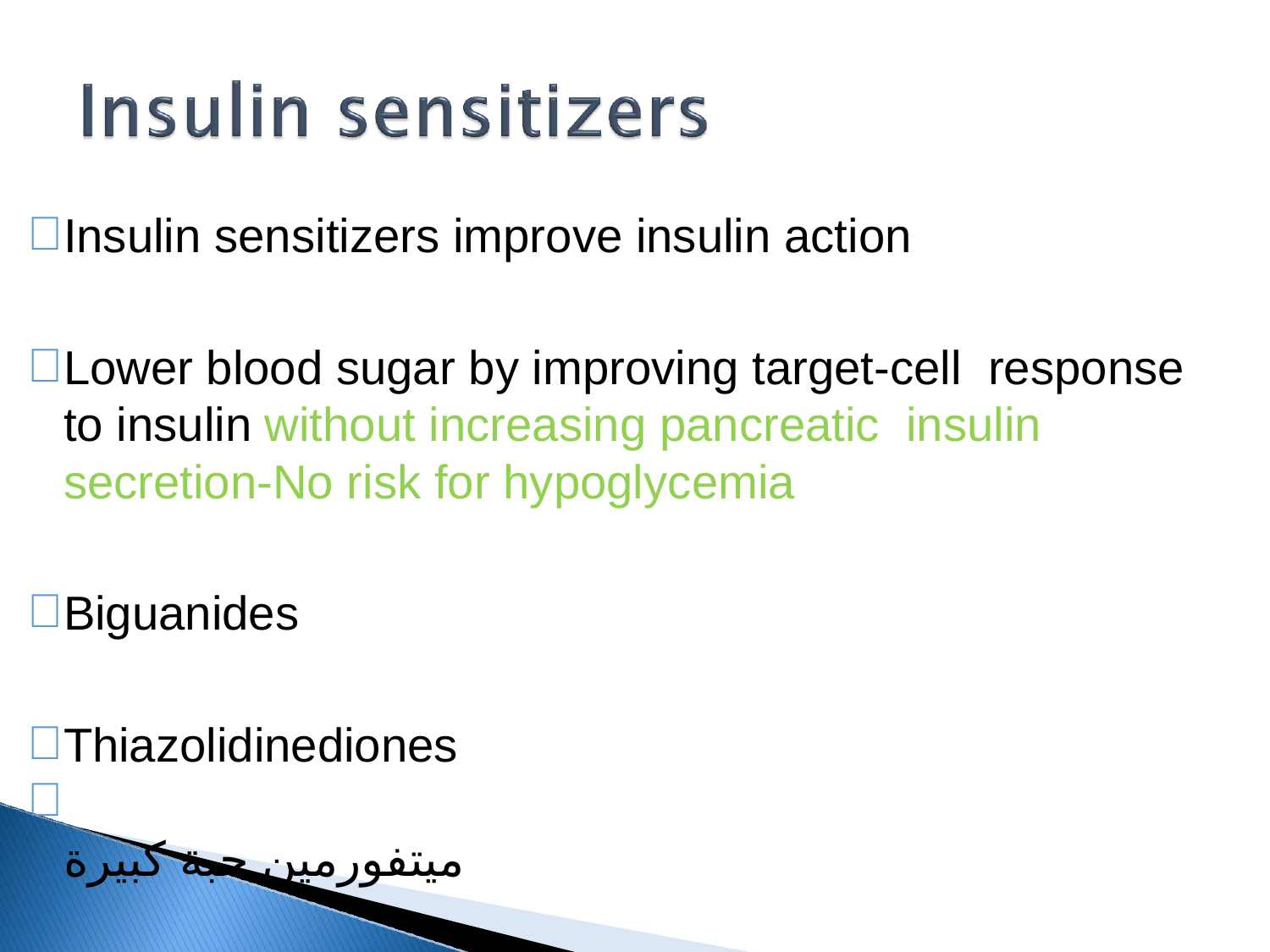

Insulin sensitizers improve insulin action

Lower blood sugar by improving target-cell  response to insulin without increasing pancreatic  insulin secretion-No risk for hypoglycemia

Biguanides

Thiazolidinediones
ميتفورمين حبة كبيرة